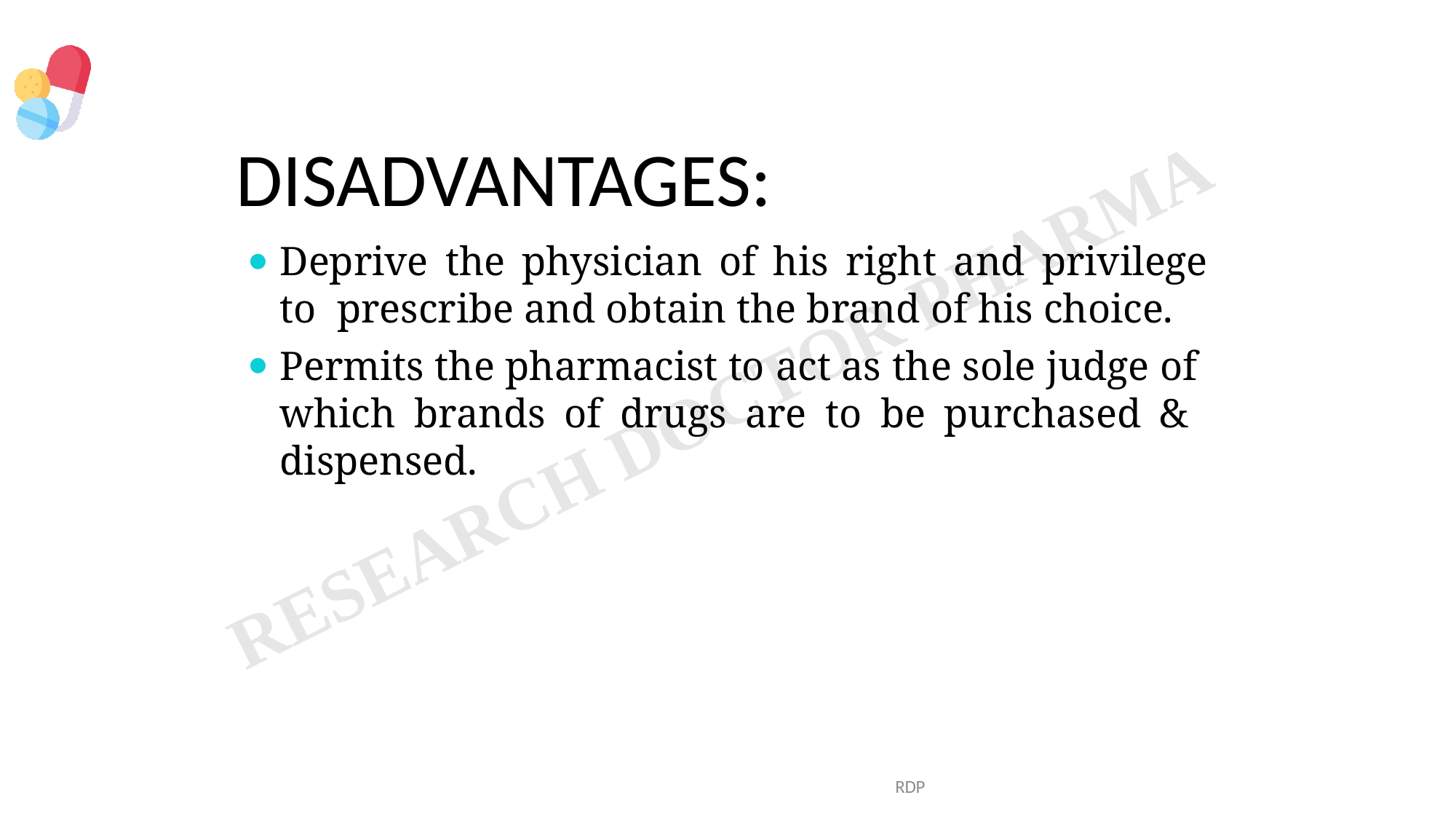

# DISADVANTAGES:
Deprive the physician of his right and privilege to  prescribe and obtain the brand of his choice.
Permits the pharmacist to act as the sole judge of  which brands of drugs are to be purchased &  dispensed.
RDP
5